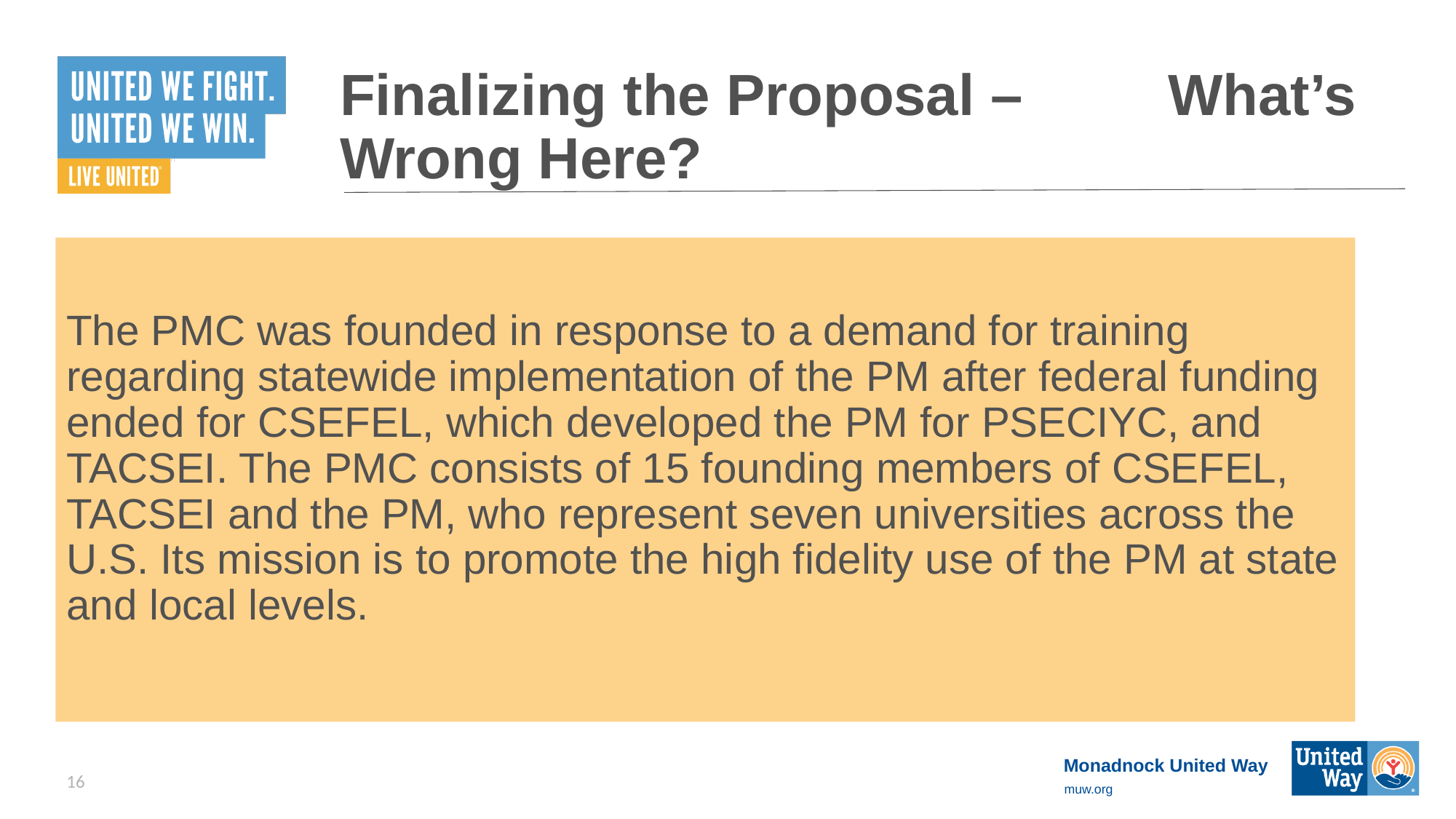

# Finalizing the Proposal –         What’s Wrong Here?

The PMC was founded in response to a demand for training regarding statewide implementation of the PM after federal funding ended for CSEFEL, which developed the PM for PSECIYC, and TACSEI. The PMC consists of 15 founding members of CSEFEL, TACSEI and the PM, who represent seven universities across the U.S. Its mission is to promote the high fidelity use of the PM at state and local levels.

16